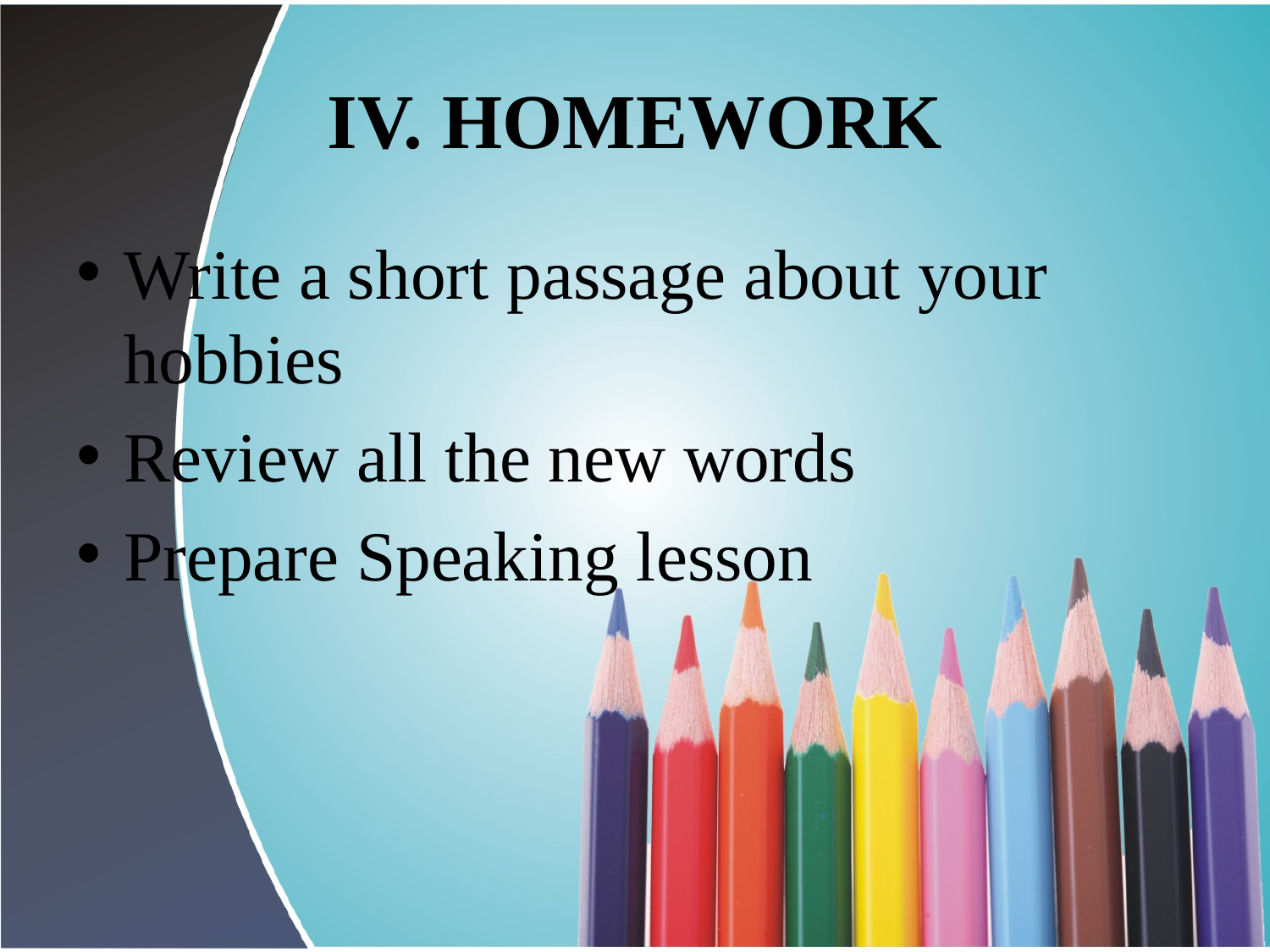

# IV. HOMEWORK
Write a short passage about your hobbies
Review all the new words
Prepare Speaking lesson